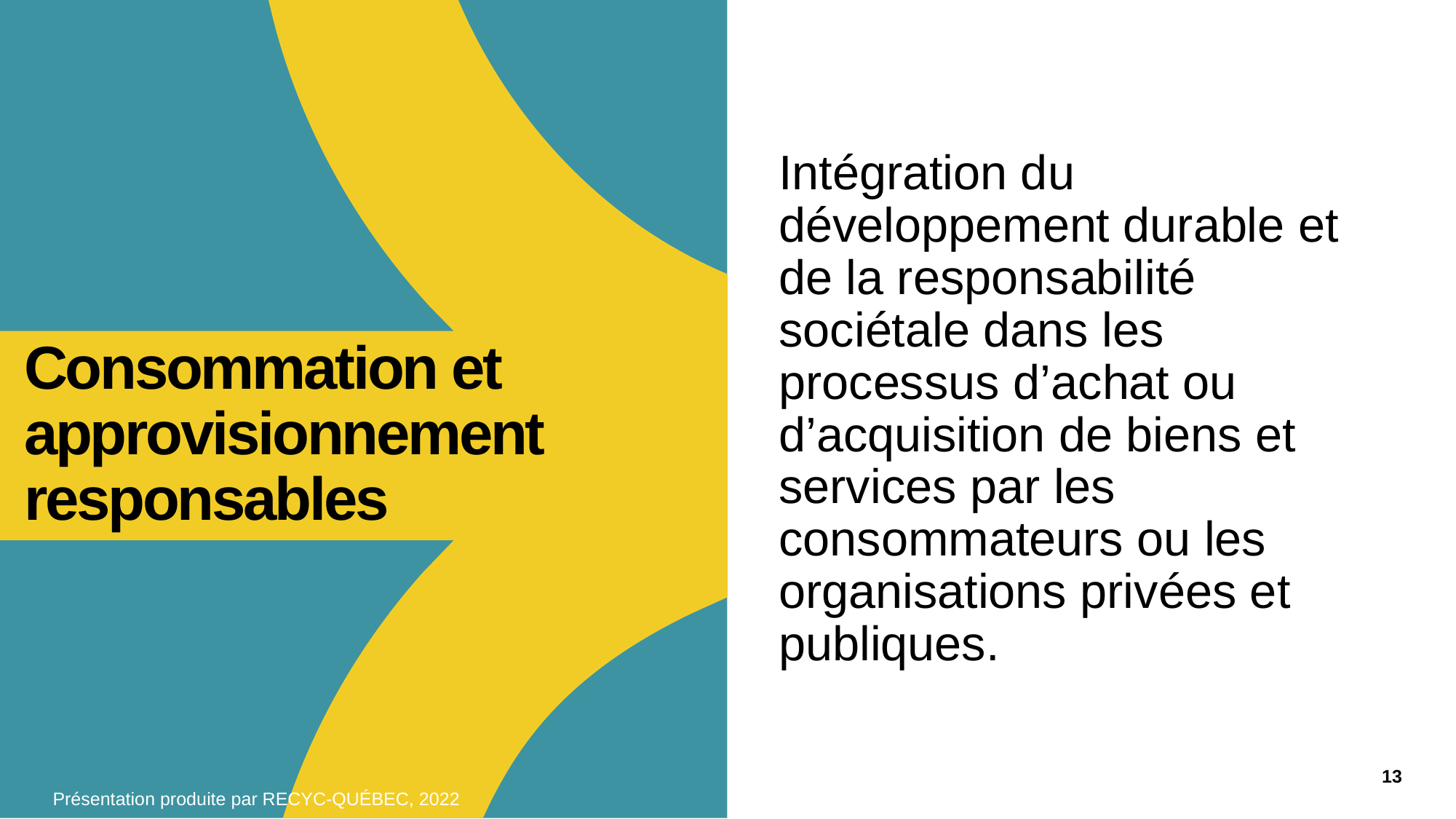

Intégration du développement durable et de la responsabilité sociétale dans les processus d’achat ou d’acquisition de biens et services par les consommateurs ou les organisations privées et publiques.
# Consommation et approvisionnement responsables
13
Présentation produite par RECYC-QUÉBEC, 2022